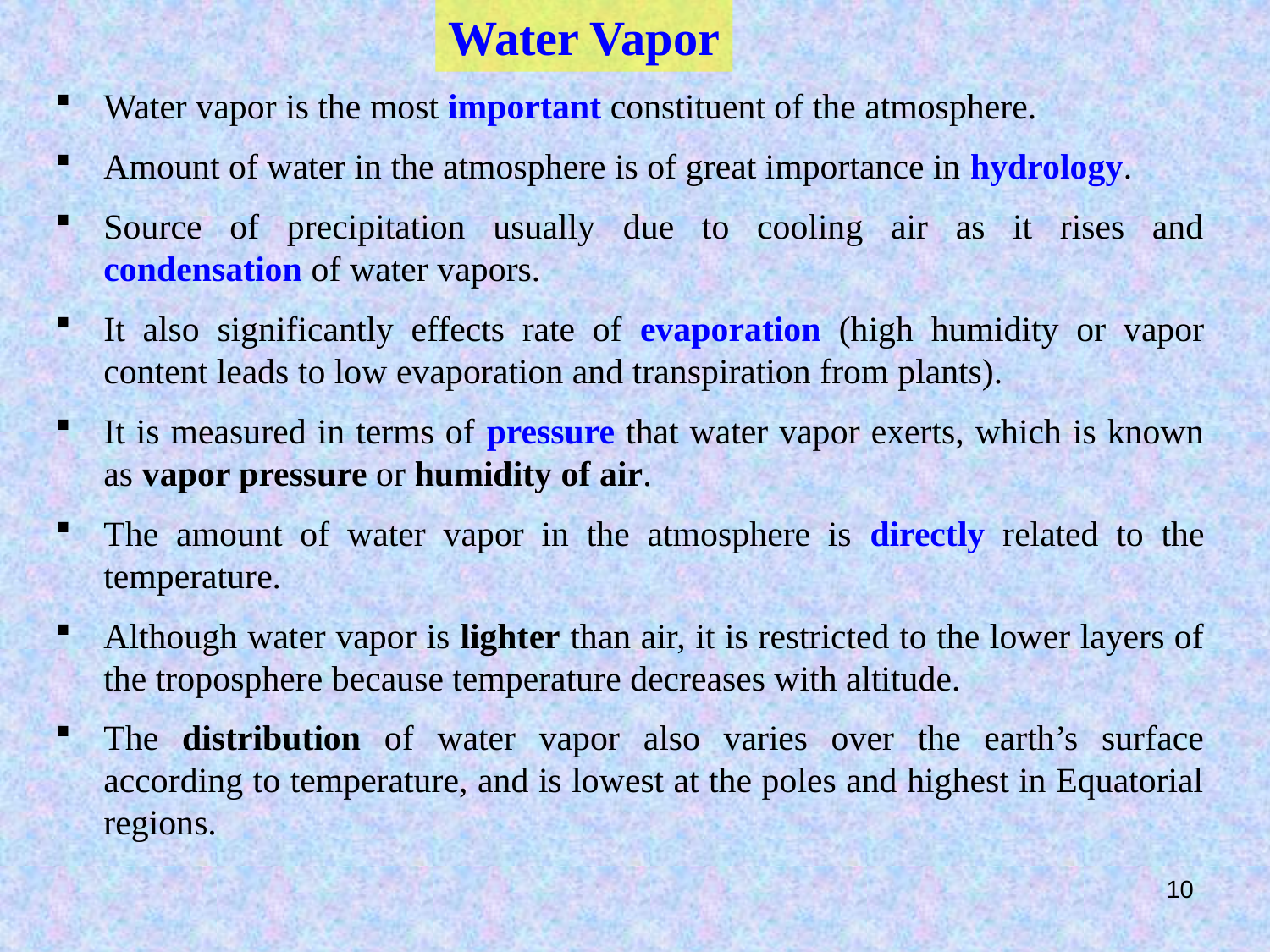

Water Vapor
Water vapor is the most important constituent of the atmosphere.
Amount of water in the atmosphere is of great importance in hydrology.
Source of precipitation usually due to cooling air as it rises and condensation of water vapors.
It also significantly effects rate of evaporation (high humidity or vapor content leads to low evaporation and transpiration from plants).
It is measured in terms of pressure that water vapor exerts, which is known as vapor pressure or humidity of air.
The amount of water vapor in the atmosphere is directly related to the temperature.
Although water vapor is lighter than air, it is restricted to the lower layers of the troposphere because temperature decreases with altitude.
The distribution of water vapor also varies over the earth’s surface according to temperature, and is lowest at the poles and highest in Equatorial regions.
10